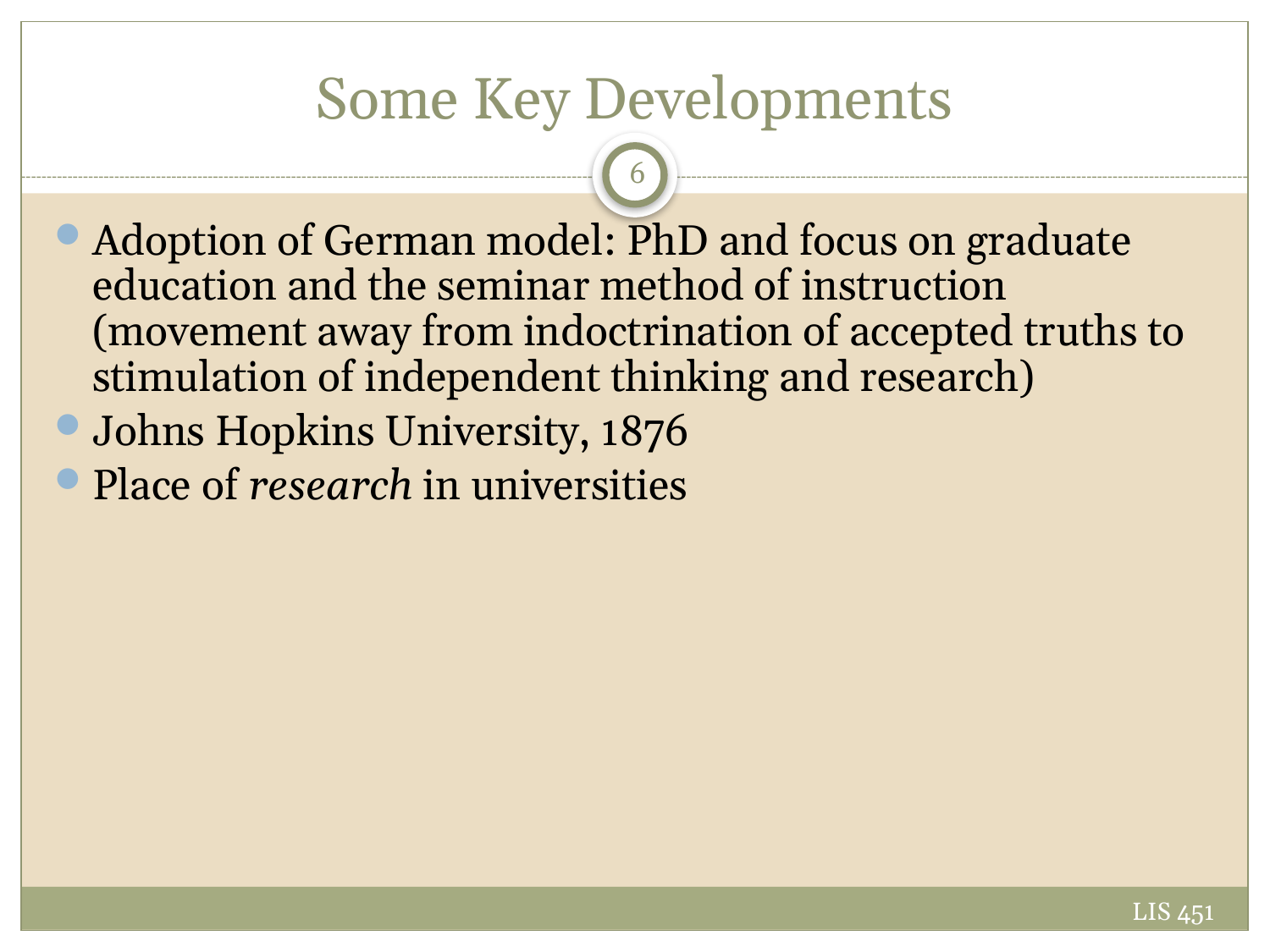

# Some Key Developments
6
Adoption of German model: PhD and focus on graduate education and the seminar method of instruction (movement away from indoctrination of accepted truths to stimulation of independent thinking and research)
Johns Hopkins University, 1876
Place of research in universities
LIS 451